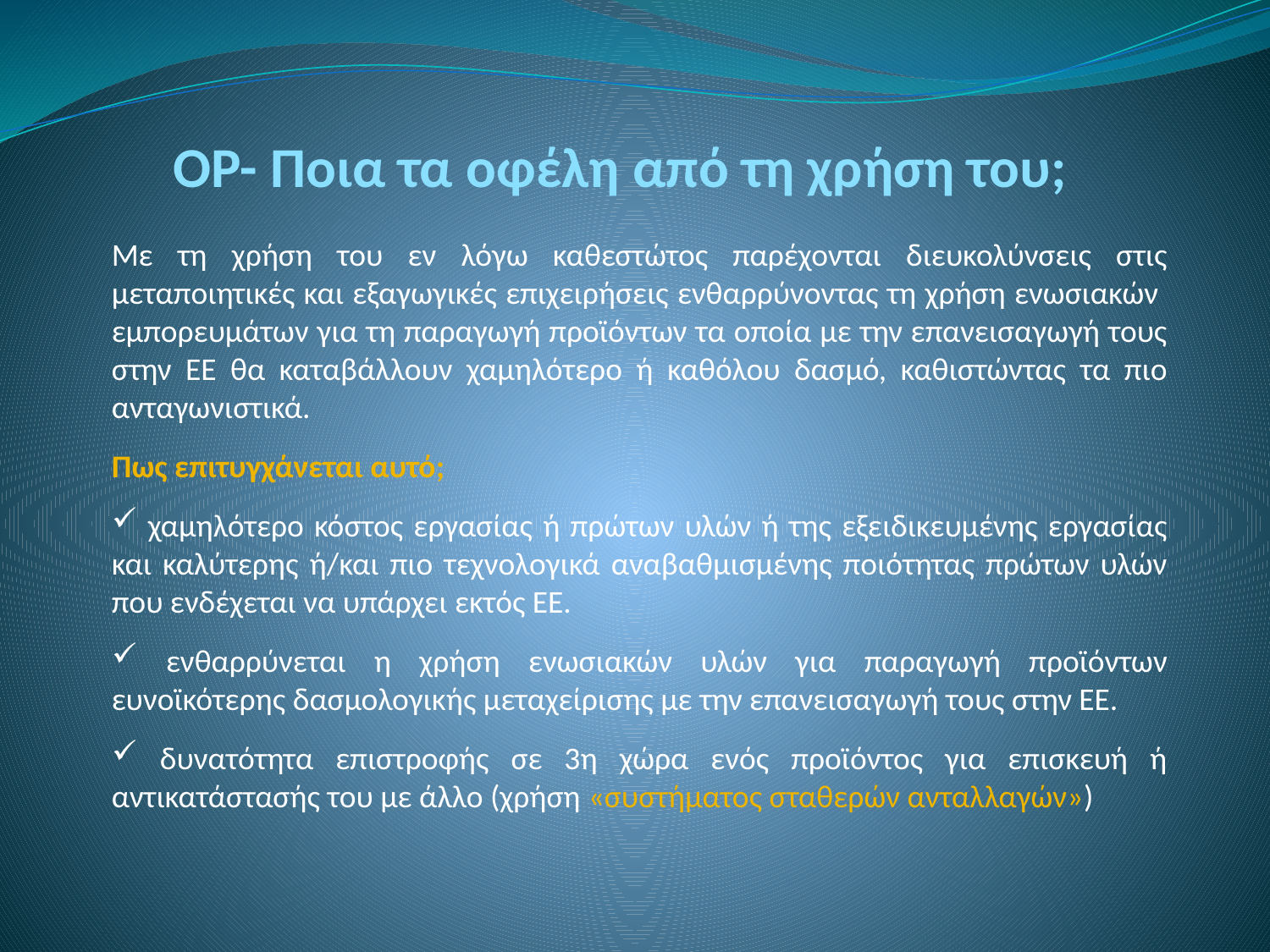

ΟΡ- Ποια τα οφέλη από τη χρήση του;

Με τη χρήση του εν λόγω καθεστώτος παρέχονται διευκολύνσεις στις μεταποιητικές και εξαγωγικές επιχειρήσεις ενθαρρύνοντας τη χρήση ενωσιακών  εμπορευμάτων για τη παραγωγή προϊόντων τα οποία με την επανεισαγωγή τους στην ΕΕ θα καταβάλλουν χαμηλότερο ή καθόλου δασμό, καθιστώντας τα πιο ανταγωνιστικά.
Πως επιτυγχάνεται αυτό;
 χαμηλότερο κόστος εργασίας ή πρώτων υλών ή της εξειδικευμένης εργασίας και καλύτερης ή/και πιο τεχνολογικά αναβαθμισμένης ποιότητας πρώτων υλών που ενδέχεται να υπάρχει εκτός ΕΕ.
 ενθαρρύνεται η χρήση ενωσιακών υλών για παραγωγή προϊόντων ευνοϊκότερης δασμολογικής μεταχείρισης με την επανεισαγωγή τους στην ΕΕ.
 δυνατότητα επιστροφής σε 3η χώρα ενός προϊόντος για επισκευή ή αντικατάστασής του με άλλο (χρήση «συστήματος σταθερών ανταλλαγών»)